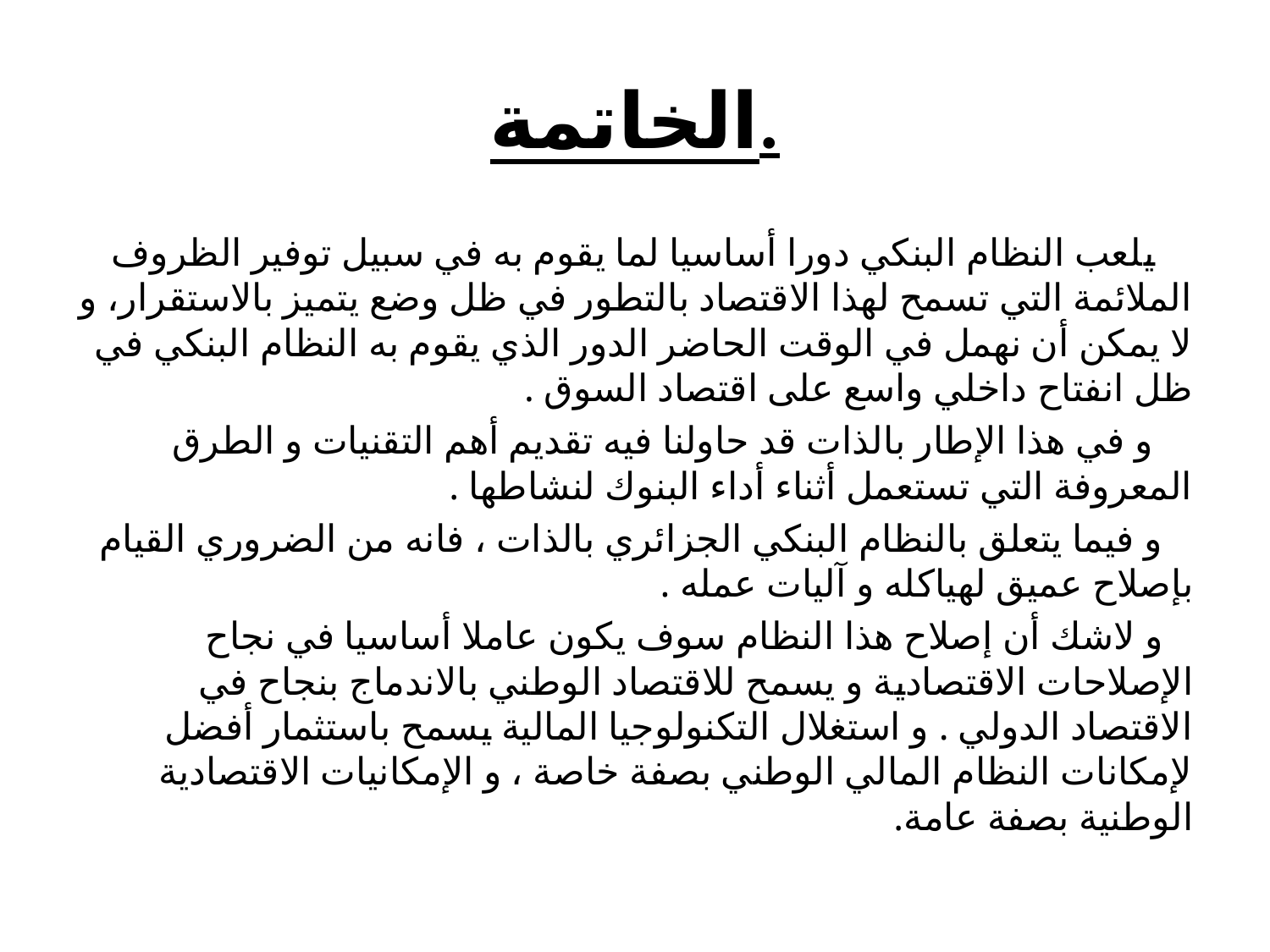

# الخاتمة.
    يلعب النظام البنكي دورا أساسيا لما يقوم به في سبيل توفير الظروف الملائمة التي تسمح لهذا الاقتصاد بالتطور في ظل وضع يتميز بالاستقرار، و لا يمكن أن نهمل في الوقت الحاضر الدور الذي يقوم به النظام البنكي في ظل انفتاح داخلي واسع على اقتصاد السوق .
    و في هذا الإطار بالذات قد حاولنا فيه تقديم أهم التقنيات و الطرق المعروفة التي تستعمل أثناء أداء البنوك لنشاطها .
   و فيما يتعلق بالنظام البنكي الجزائري بالذات ، فانه من الضروري القيام بإصلاح عميق لهياكله و آليات عمله .
   و لاشك أن إصلاح هذا النظام سوف يكون عاملا أساسيا في نجاح الإصلاحات الاقتصادية و يسمح للاقتصاد الوطني بالاندماج بنجاح في الاقتصاد الدولي . و استغلال التكنولوجيا المالية يسمح باستثمار أفضل لإمكانات النظام المالي الوطني بصفة خاصة ، و الإمكانيات الاقتصادية الوطنية بصفة عامة.